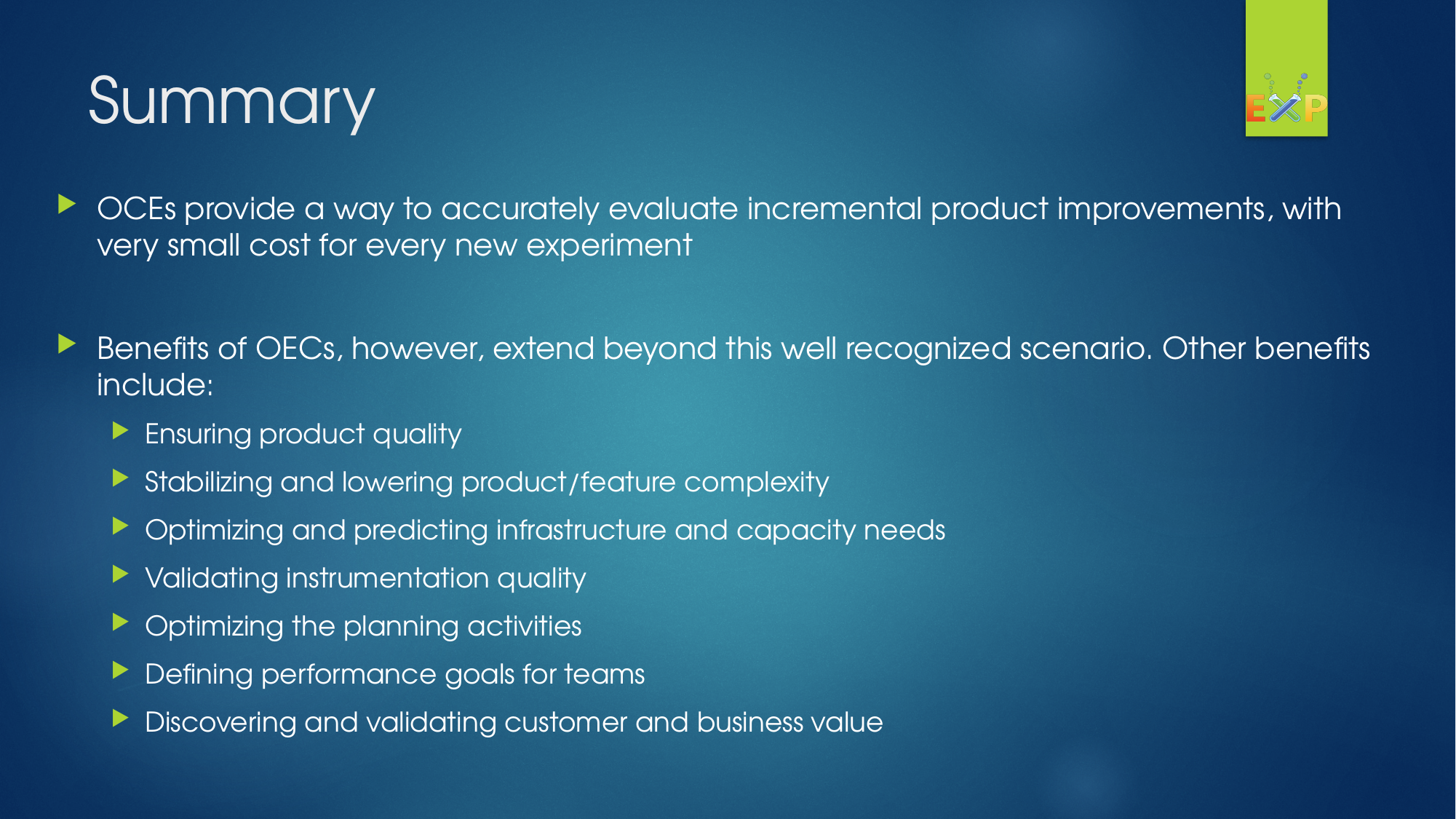

# Summary
OCEs provide a way to accurately evaluate incremental product improvements, with very small cost for every new experiment

Benefits of OECs, however, extend beyond this well recognized scenario. Other benefits include:
Ensuring product quality
Stabilizing and lowering product/feature complexity
Optimizing and predicting infrastructure and capacity needs
Validating instrumentation quality
Optimizing the planning activities
Defining performance goals for teams
Discovering and validating customer and business value